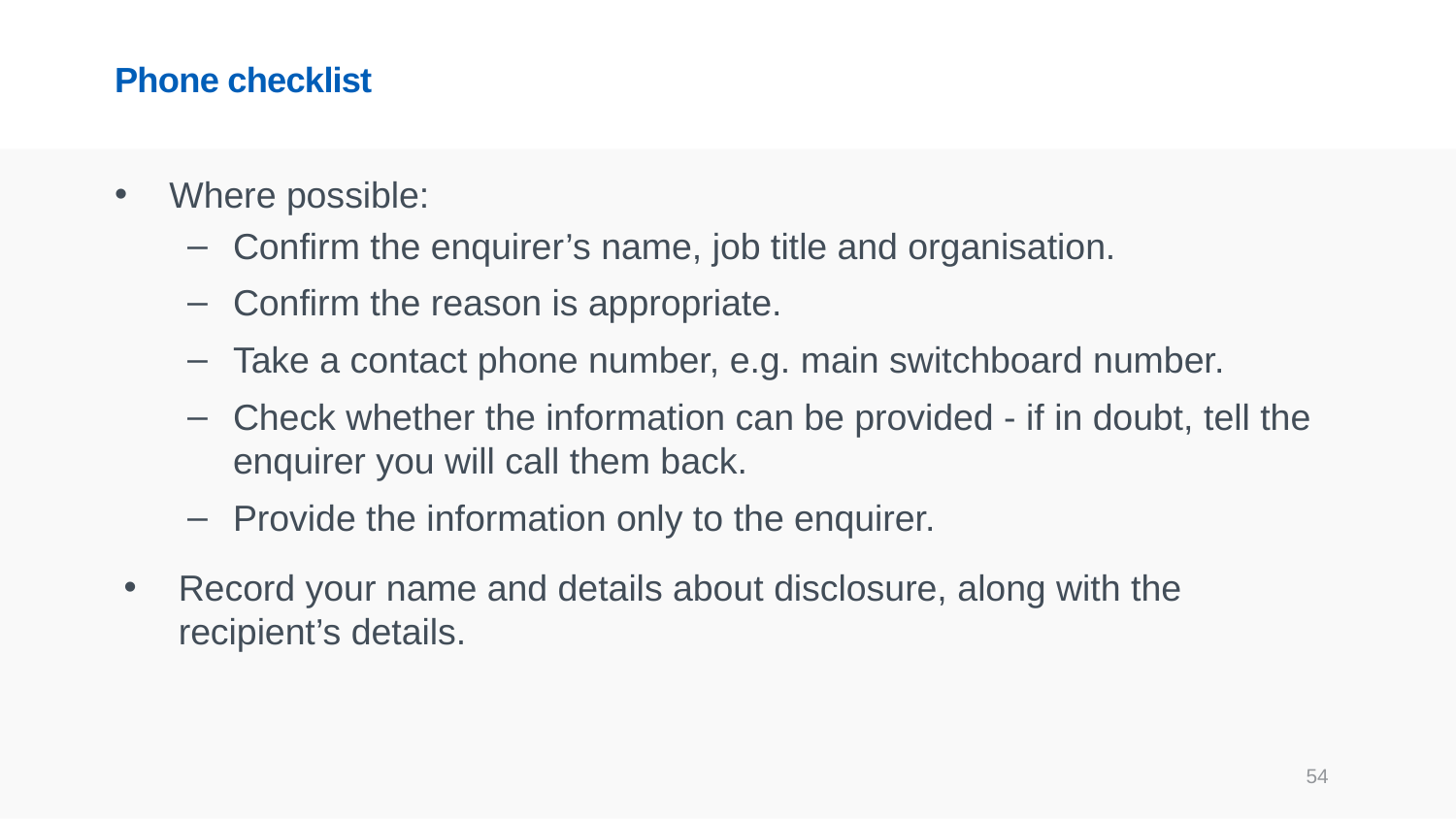

# Phone checklist
Where possible:
Confirm the enquirer’s name, job title and organisation.
Confirm the reason is appropriate.
Take a contact phone number, e.g. main switchboard number.
Check whether the information can be provided - if in doubt, tell the enquirer you will call them back.
Provide the information only to the enquirer.
Record your name and details about disclosure, along with the recipient’s details.

54